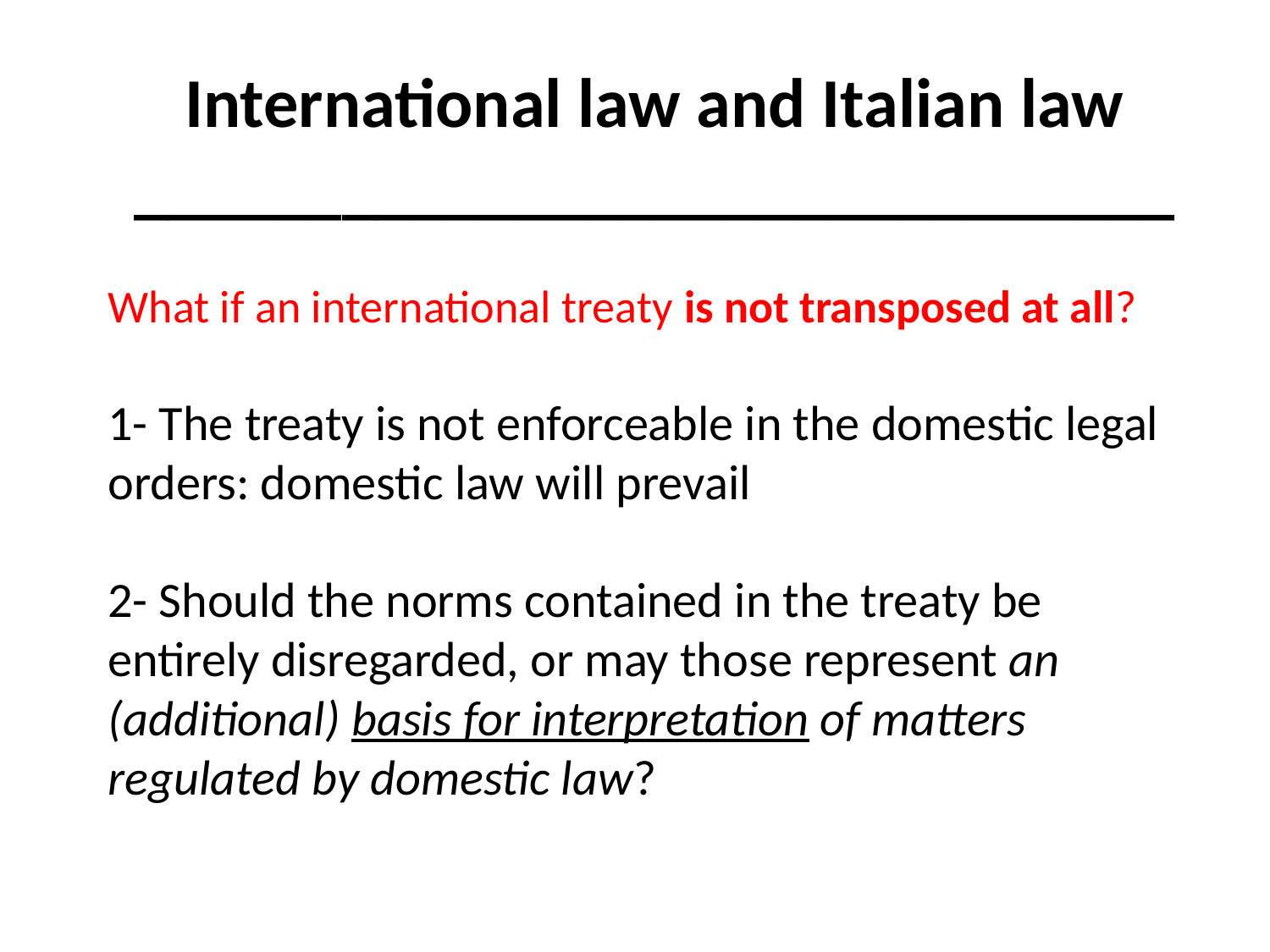

International law and Italian law
______________________________
# What if an international treaty is not transposed at all? 1- The treaty is not enforceable in the domestic legal orders: domestic law will prevail 2- Should the norms contained in the treaty be entirely disregarded, or may those represent an (additional) basis for interpretation of matters regulated by domestic law?